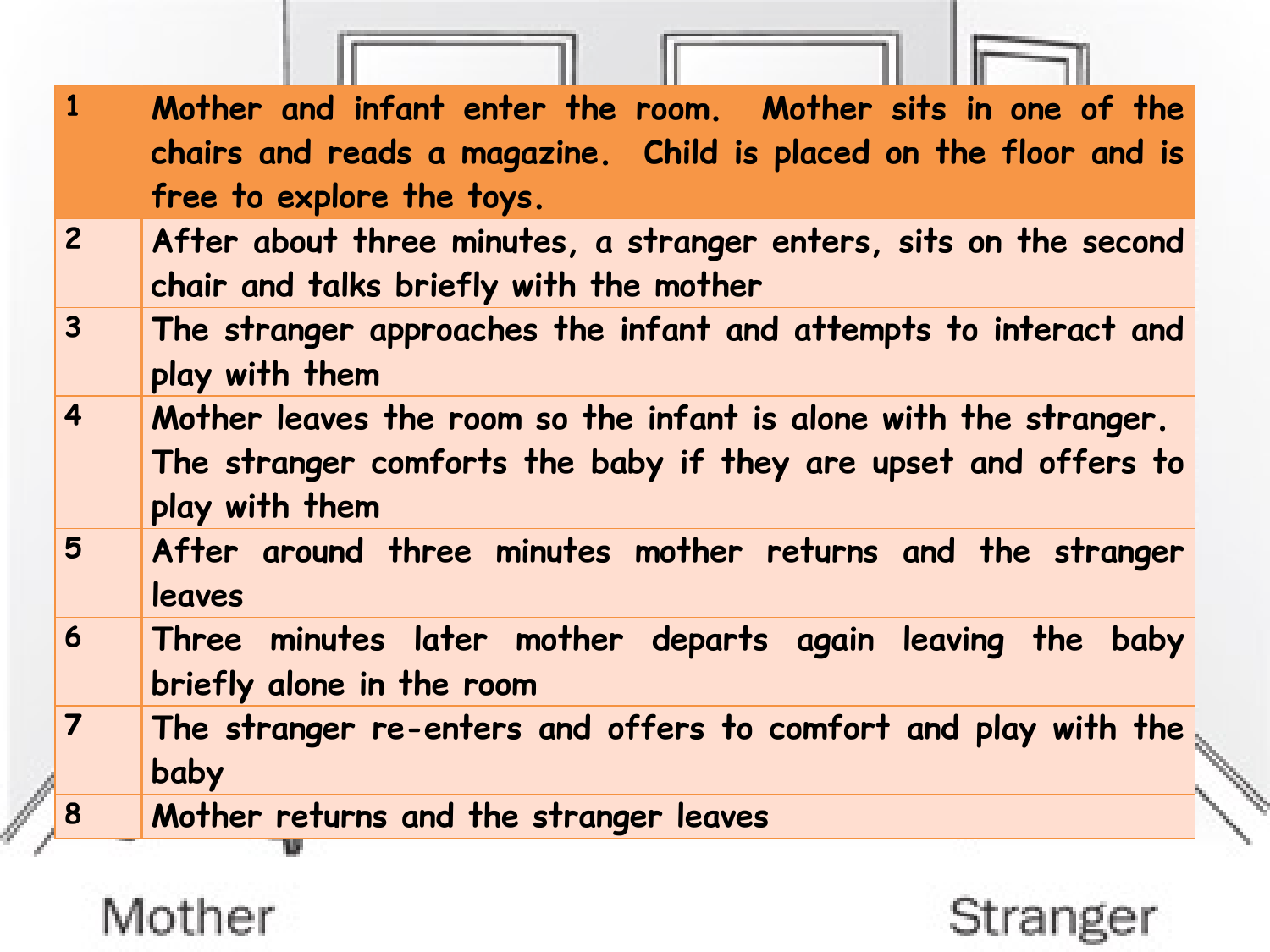

| 1 | Mother and infant enter the room. Mother sits in one of the chairs and reads a magazine. Child is placed on the floor and is free to explore the toys. |
| --- | --- |
| 2 | After about three minutes, a stranger enters, sits on the second chair and talks briefly with the mother |
| 3 | The stranger approaches the infant and attempts to interact and play with them |
| 4 | Mother leaves the room so the infant is alone with the stranger. The stranger comforts the baby if they are upset and offers to play with them |
| 5 | After around three minutes mother returns and the stranger leaves |
| 6 | Three minutes later mother departs again leaving the baby briefly alone in the room |
| 7 | The stranger re-enters and offers to comfort and play with the baby |
| 8 | Mother returns and the stranger leaves |